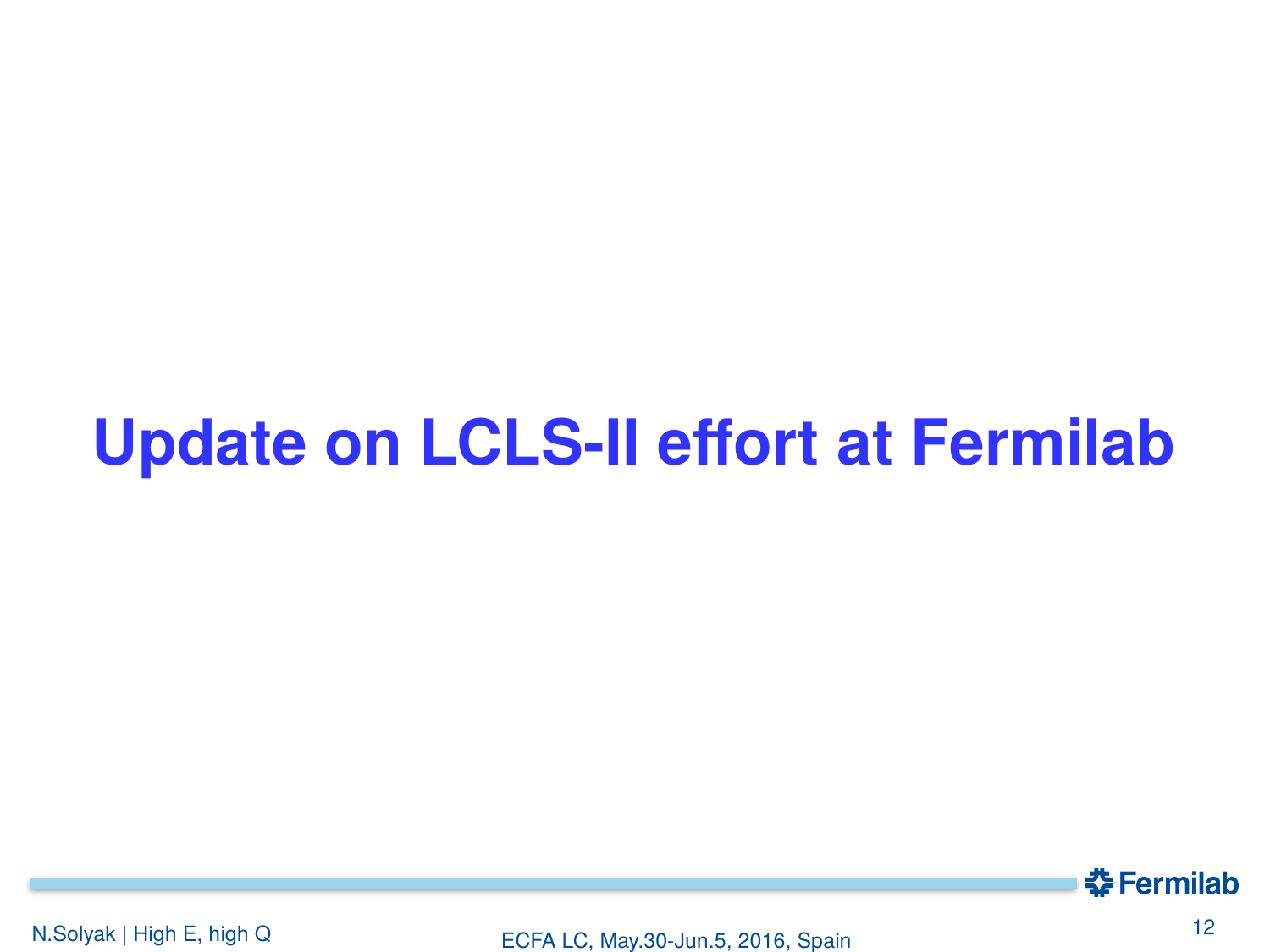

#

Update on LCLS-II effort at Fermilab

12
N.Solyak | High E, high Q
ECFA LC, May.30-Jun.5, 2016, Spain